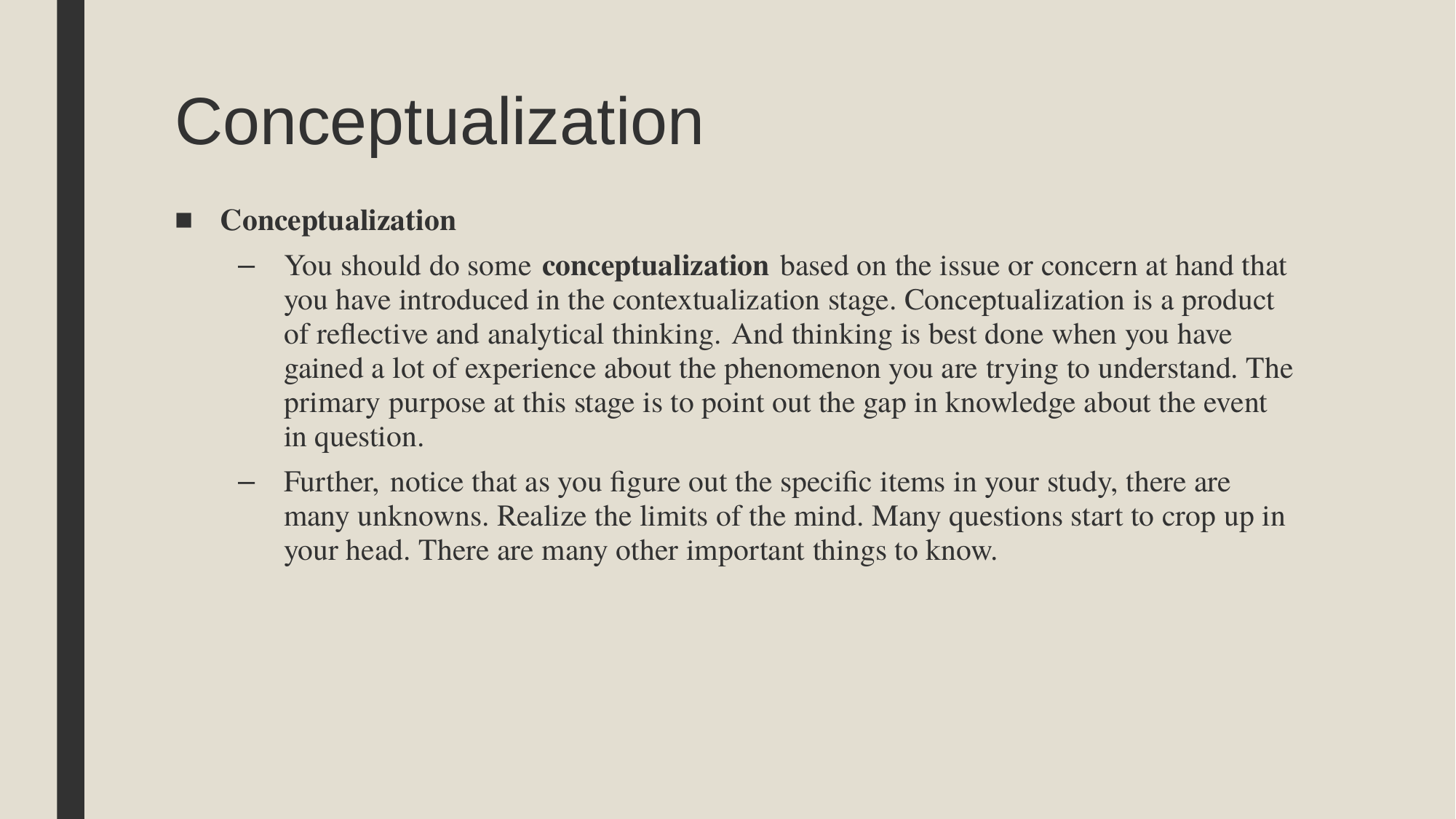

# Conceptualization
Conceptualization
You should do some conceptualization based on the issue or concern at hand that you have introduced in the contextualization stage. Conceptualization is a product of reflective and analytical thinking. And thinking is best done when you have gained a lot of experience about the phenomenon you are trying to understand. The primary purpose at this stage is to point out the gap in knowledge about the event in question.
Further, notice that as you figure out the specific items in your study, there are many unknowns. Realize the limits of the mind. Many questions start to crop up in your head. There are many other important things to know.